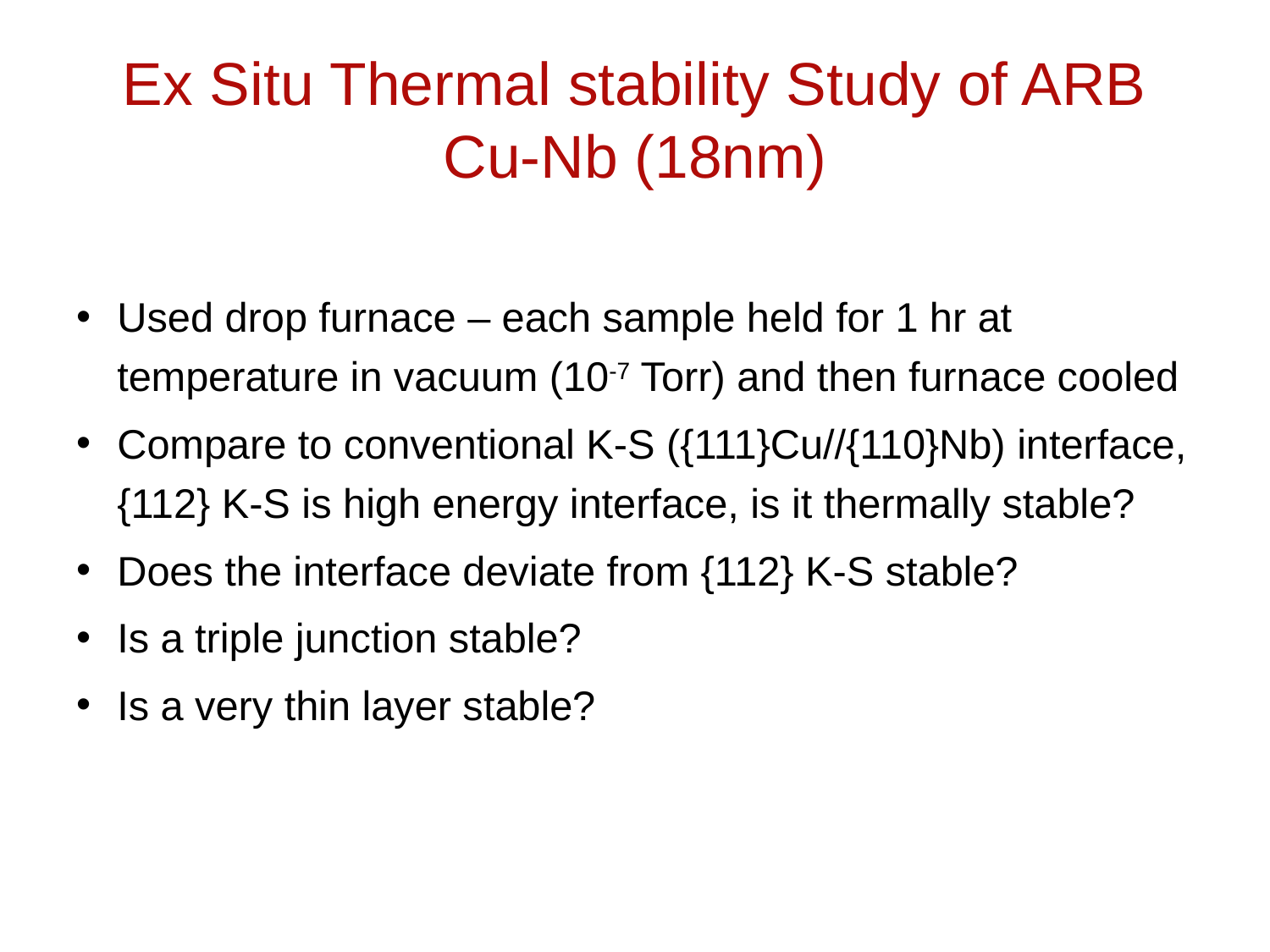

# Ex Situ Thermal stability Study of ARB Cu-Nb (18nm)
Used drop furnace – each sample held for 1 hr at temperature in vacuum (10-7 Torr) and then furnace cooled
Compare to conventional K-S ({111}Cu//{110}Nb) interface, {112} K-S is high energy interface, is it thermally stable?
Does the interface deviate from {112} K-S stable?
Is a triple junction stable?
Is a very thin layer stable?